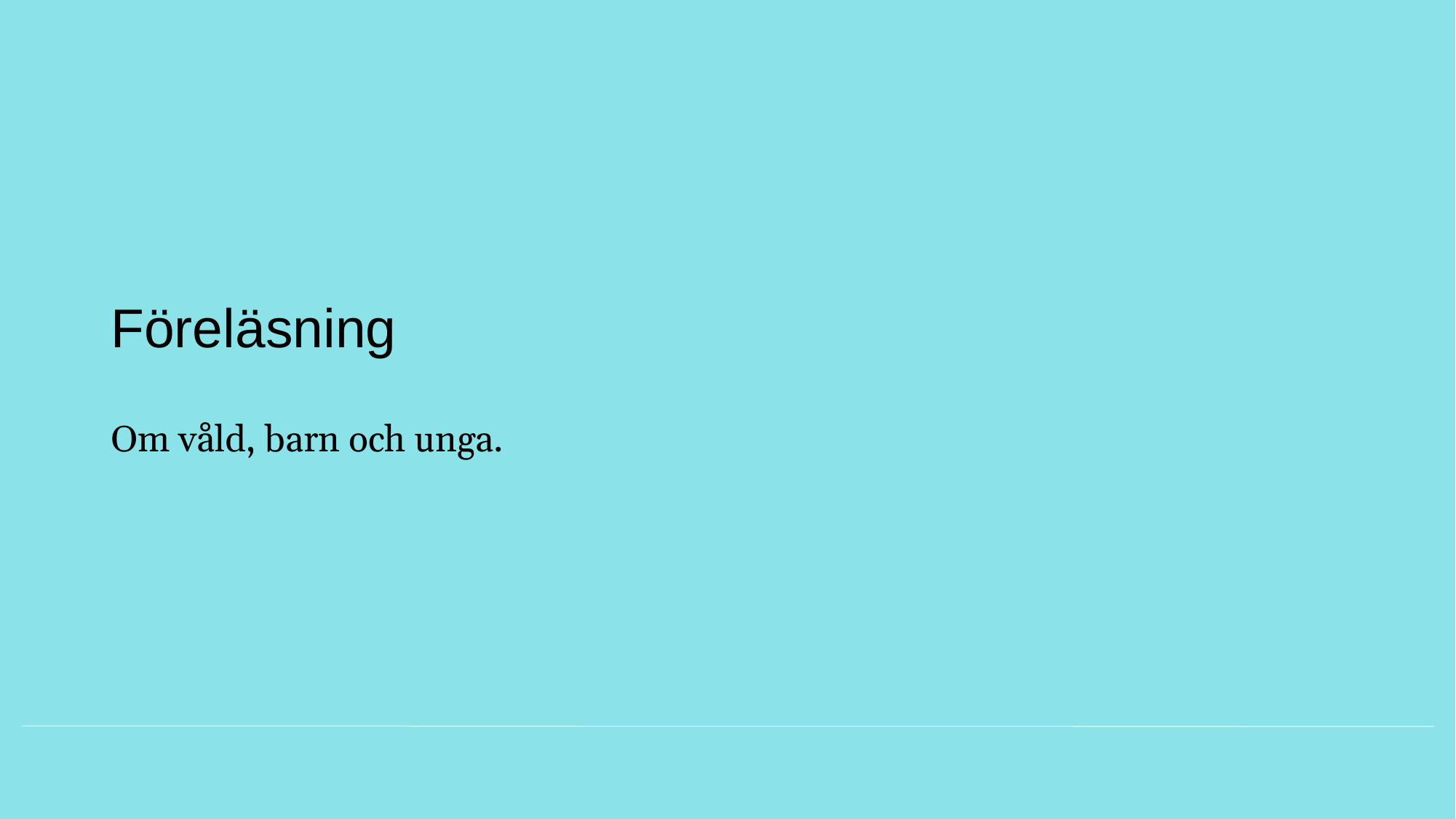

# Föreläsning
Om våld, barn och unga.